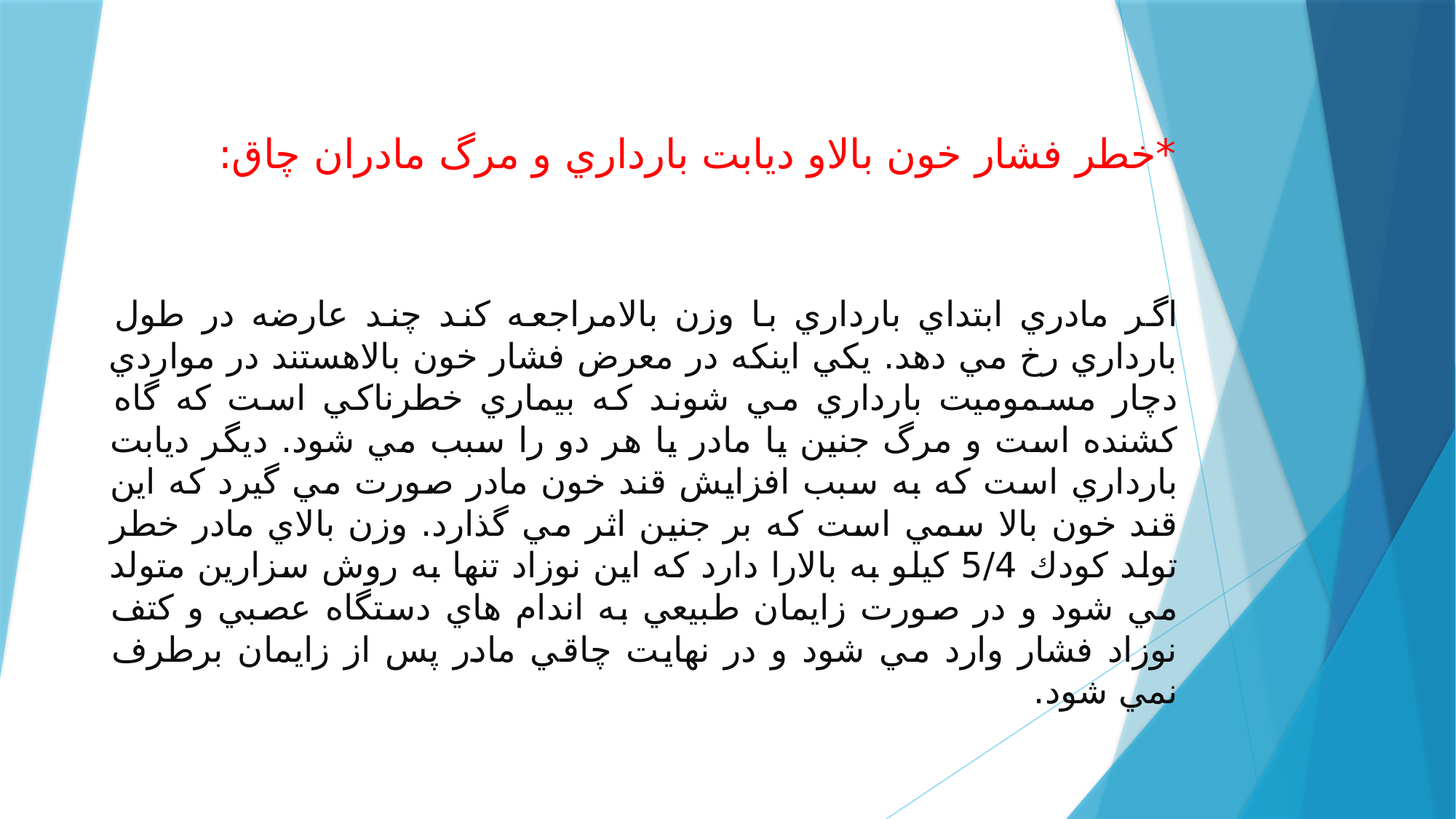

# *خطر فشار خون بالاو ديابت بارداري و مرگ مادران چاق:
اگر مادري ابتداي بارداري با وزن بالامراجعه كند چند عارضه در طول بارداري رخ مي دهد. يكي اينكه در معرض فشار خون بالاهستند در مواردي دچار مسموميت بارداري مي شوند كه بيماري خطرناكي است كه گاه كشنده است و مرگ جنين يا مادر يا هر دو را سبب مي شود. ديگر ديابت بارداري است كه به سبب افزايش قند خون مادر صورت مي گيرد كه اين قند خون بالا سمي است كه بر جنين اثر مي گذارد. وزن بالاي مادر خطر تولد كودك 5/4 كيلو به بالارا دارد كه اين نوزاد تنها به روش سزارين متولد مي شود و در صورت زايمان طبيعي به اندام هاي دستگاه عصبي و كتف نوزاد فشار وارد مي شود و در نهايت چاقي مادر پس از زايمان برطرف نمي شود.